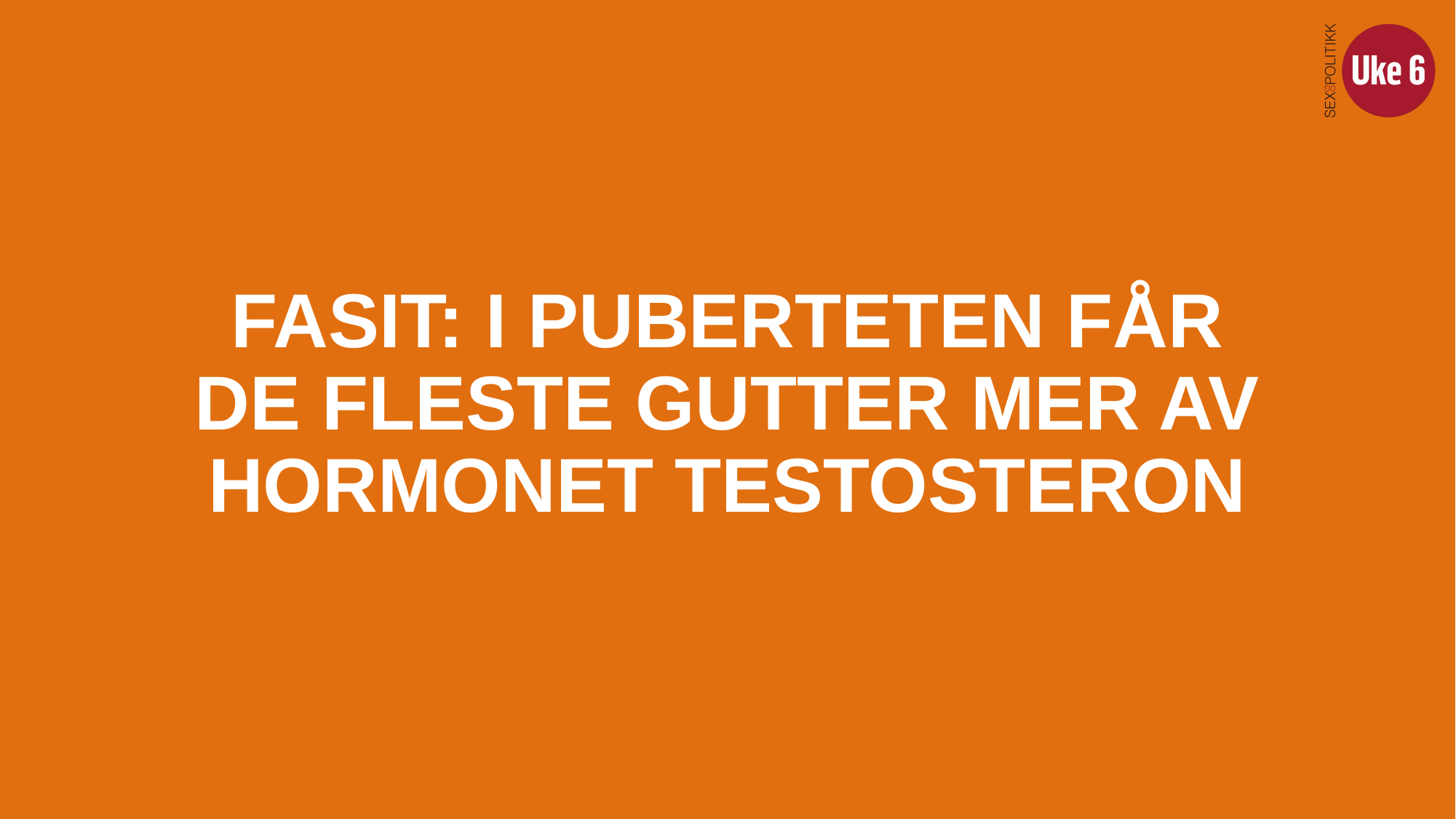

# FASIT: I PUBERTETEN FÅR DE FLESTE GUTTER MER AV HORMONET TESTOSTERON